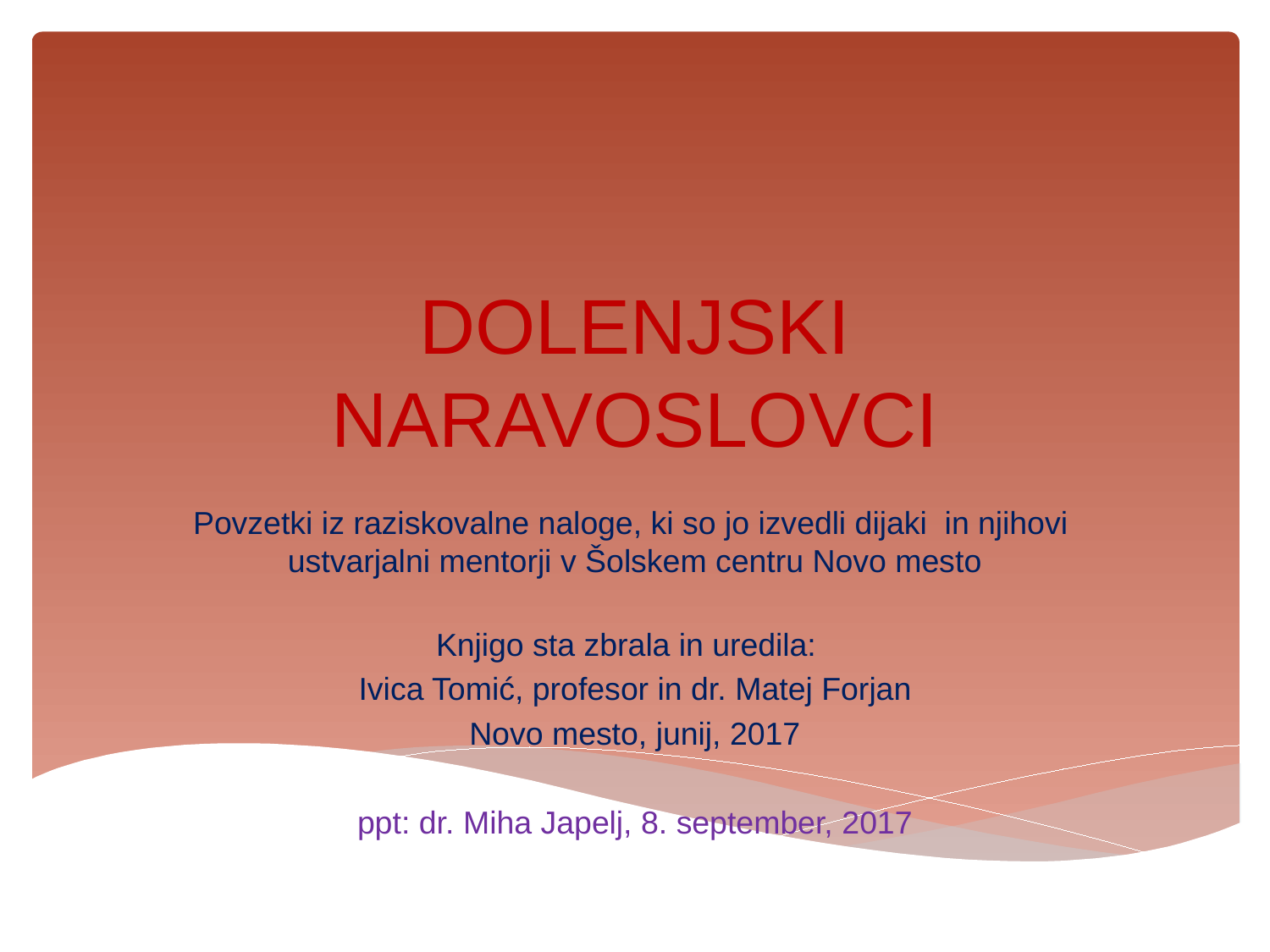

# DOLENJSKI NARAVOSLOVCI
Povzetki iz raziskovalne naloge, ki so jo izvedli dijaki  in njihovi  ustvarjalni mentorji v Šolskem centru Novo mesto

Knjigo sta zbrala in uredila:
Ivica Tomić, profesor in dr. Matej Forjan
Novo mesto, junij, 2017

ppt: dr. Miha Japelj, 8. september, 2017